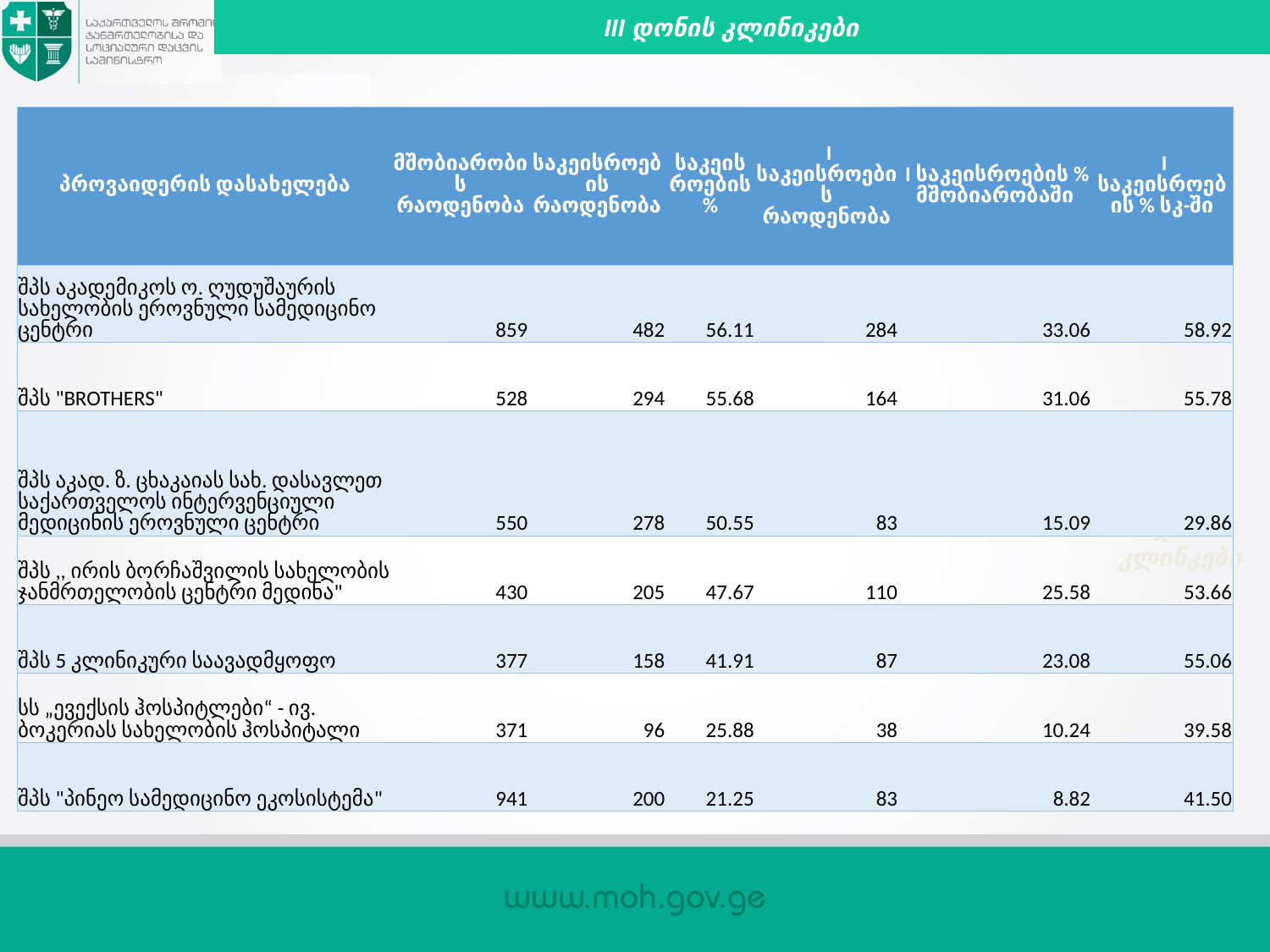

III დონის კლინიკები
| პროვაიდერის დასახელება | მშობიარობის რაოდენობა | საკეისროების რაოდენობა | საკეისროების % | I საკეისროების რაოდენობა | I საკეისროების % მშობიარობაში | I საკეისროების % სკ-ში |
| --- | --- | --- | --- | --- | --- | --- |
| შპს აკადემიკოს ო. ღუდუშაურის სახელობის ეროვნული სამედიცინო ცენტრი | 859 | 482 | 56.11 | 284 | 33.06 | 58.92 |
| შპს "BROTHERS" | 528 | 294 | 55.68 | 164 | 31.06 | 55.78 |
| შპს აკად. ზ. ცხაკაიას სახ. დასავლეთ საქართველოს ინტერვენციული მედიცინის ეროვნული ცენტრი | 550 | 278 | 50.55 | 83 | 15.09 | 29.86 |
| შპს ,, ირის ბორჩაშვილის სახელობის ჯანმრთელობის ცენტრი მედინა" | 430 | 205 | 47.67 | 110 | 25.58 | 53.66 |
| შპს 5 კლინიკური საავადმყოფო | 377 | 158 | 41.91 | 87 | 23.08 | 55.06 |
| სს „ევექსის ჰოსპიტლები“ - ივ. ბოკერიას სახელობის ჰოსპიტალი | 371 | 96 | 25.88 | 38 | 10.24 | 39.58 |
| შპს "პინეო სამედიცინო ეკოსისტემა" | 941 | 200 | 21.25 | 83 | 8.82 | 41.50 |
III დონის კლინკები